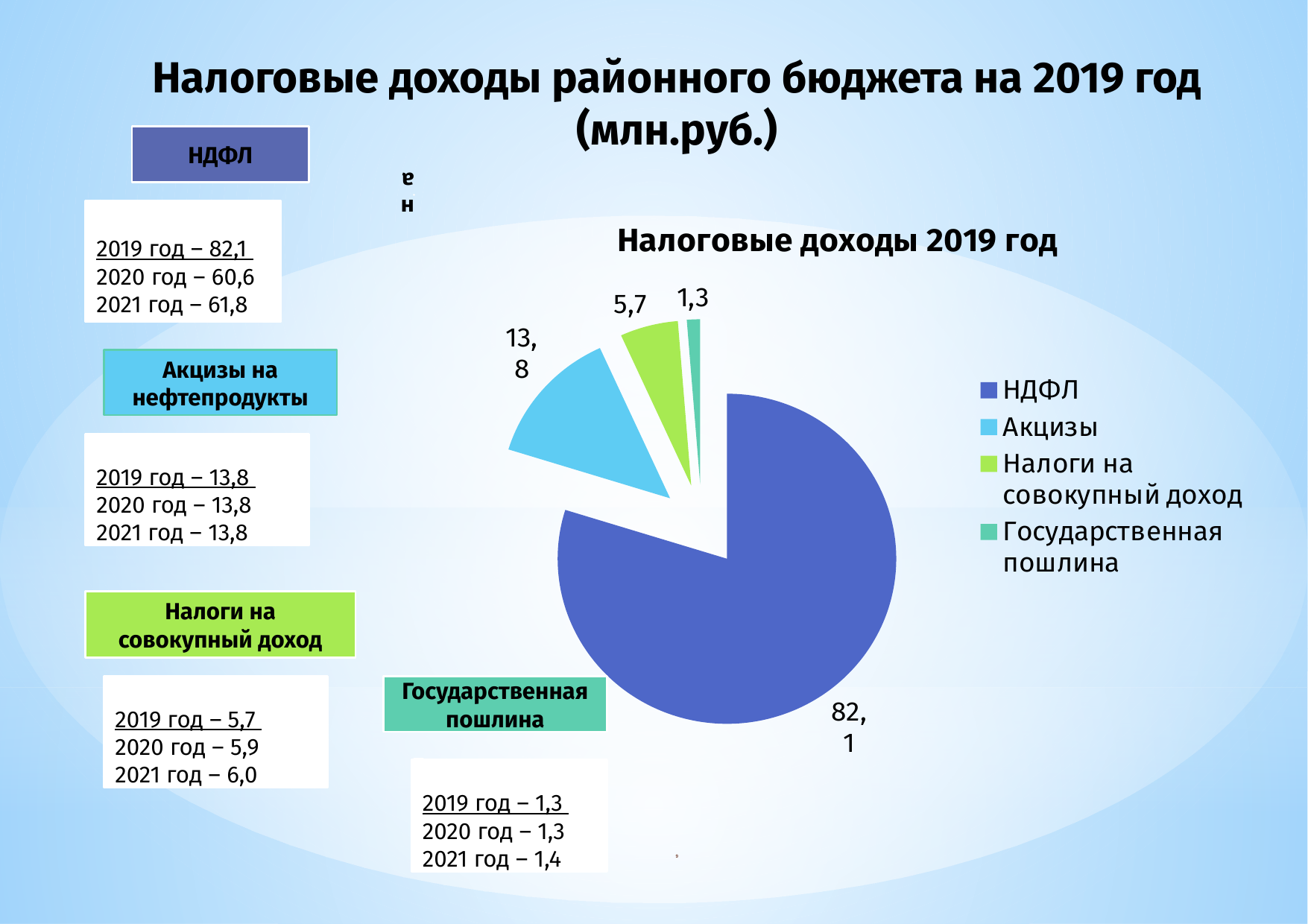

# Налоговые доходы районного бюджета на 2019 год (млн.руб.)
НДФЛ

### Chart: Налоговые доходы 2019 год

| Category | Налоговые доходы 2019 год |
|---|---|
| НДФЛ | 82.1 |
| Акцизы | 13.8 |
| Налоги на совокупный доход | 5.7 |
| Государственная пошлина | 1.3 |
2019 год – 82,1
2020 год – 60,6
2021 год – 61,8
Акцизы на нефтепродукты

2019 год – 13,8
2020 год – 13,8
2021 год – 13,8
Налоги на совокупный доход

2019 год – 5,7
2020 год – 5,9
2021 год – 6,0
Государственная пошлина

2019 год – 1,3
2020 год – 1,3
2021 год – 1,4
9